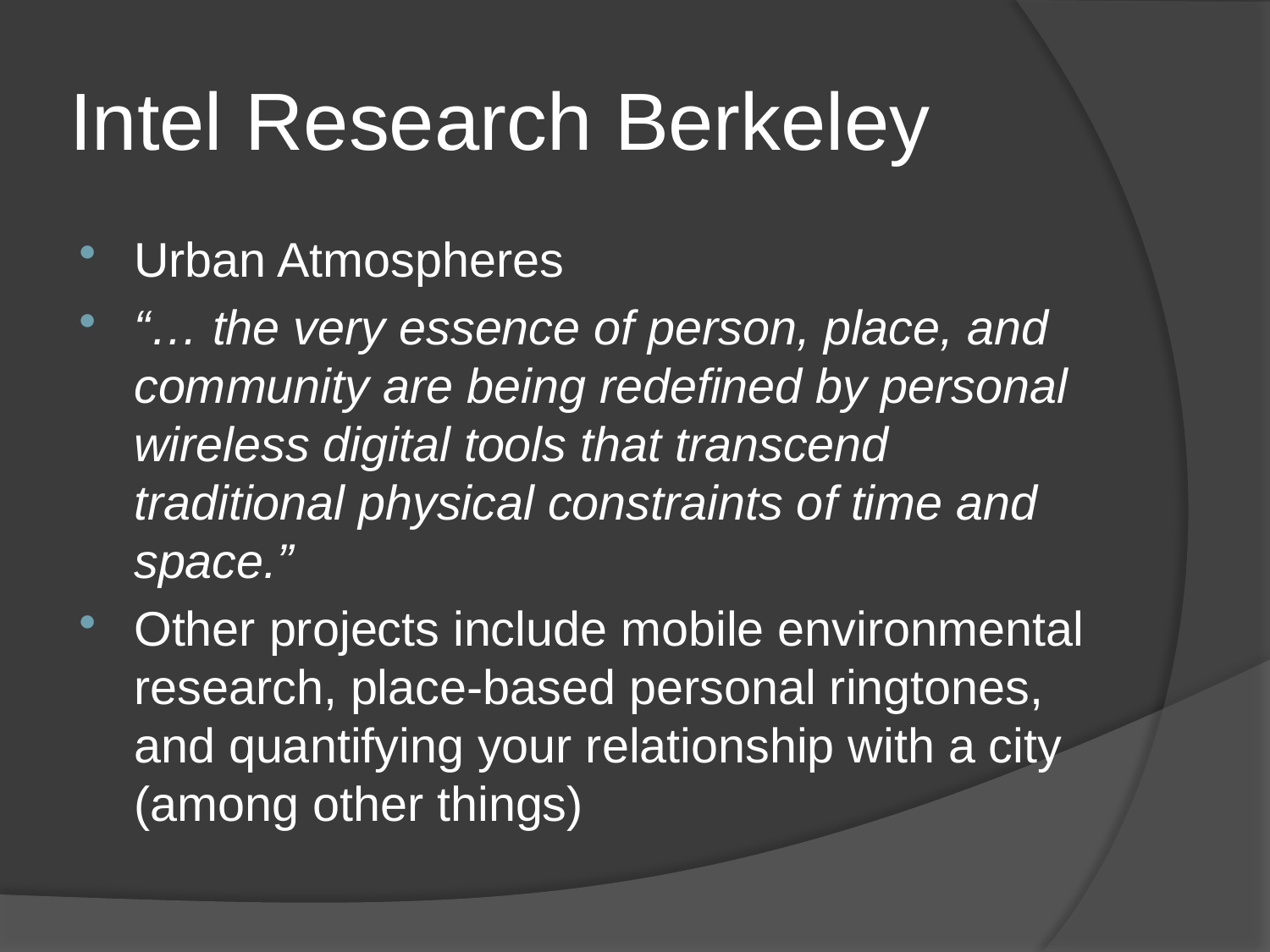

# Intel Research Berkeley
Urban Atmospheres
“… the very essence of person, place, and community are being redefined by personal wireless digital tools that transcend traditional physical constraints of time and space.”
Other projects include mobile environmental research, place-based personal ringtones, and quantifying your relationship with a city (among other things)